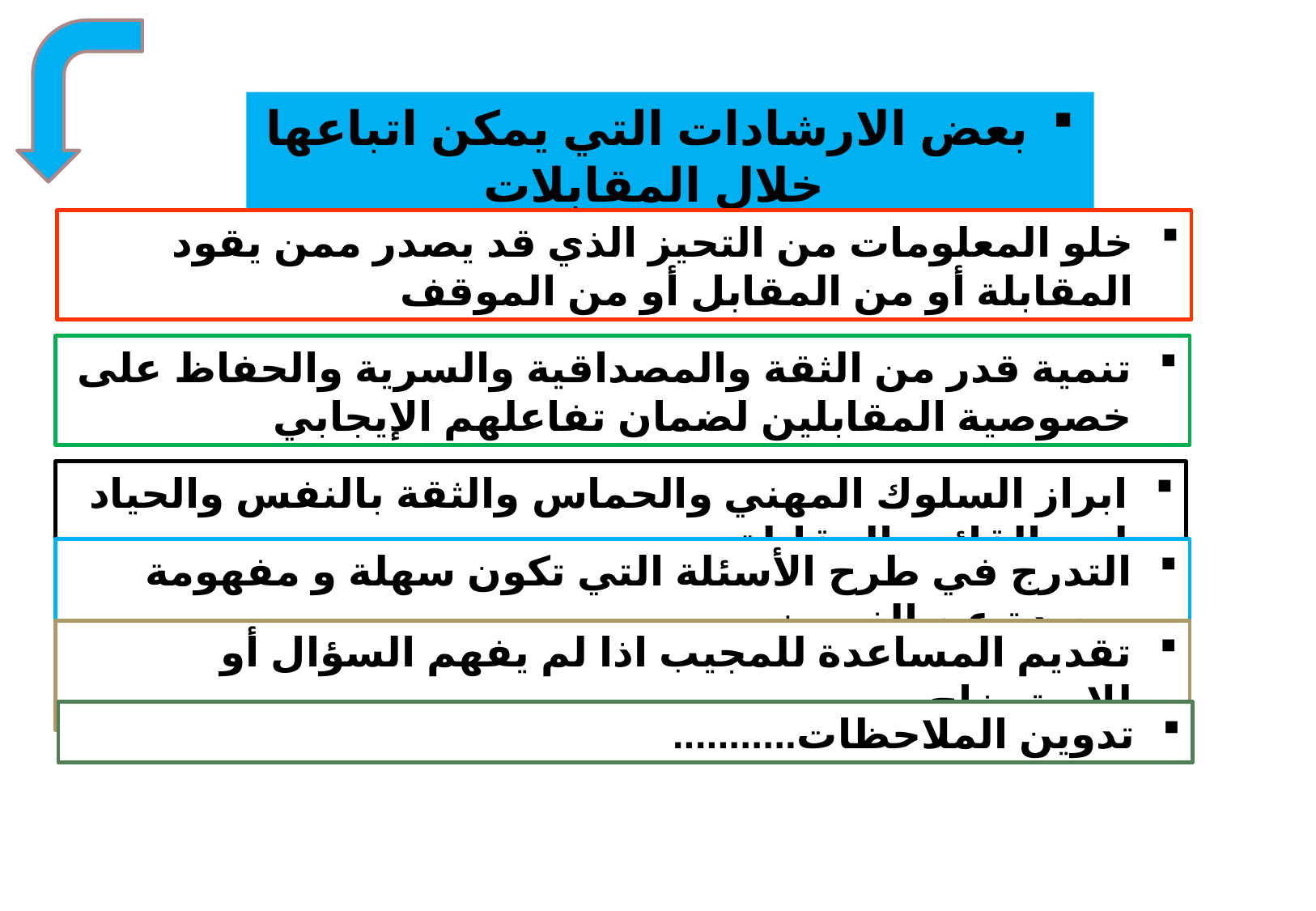

بعض الارشادات التي يمكن اتباعها خلال المقابلات
خلو المعلومات من التحيز الذي قد يصدر ممن يقود المقابلة أو من المقابل أو من الموقف
تنمية قدر من الثقة والمصداقية والسرية والحفاظ على خصوصية المقابلين لضمان تفاعلهم الإيجابي
ابراز السلوك المهني والحماس والثقة بالنفس والحياد لدى القائم بالمقابلة
التدرج في طرح الأسئلة التي تكون سهلة و مفهومة وبعيدة عن الغموض
تقديم المساعدة للمجيب اذا لم يفهم السؤال أو للاستيضاح
تدوين الملاحظات...........
12